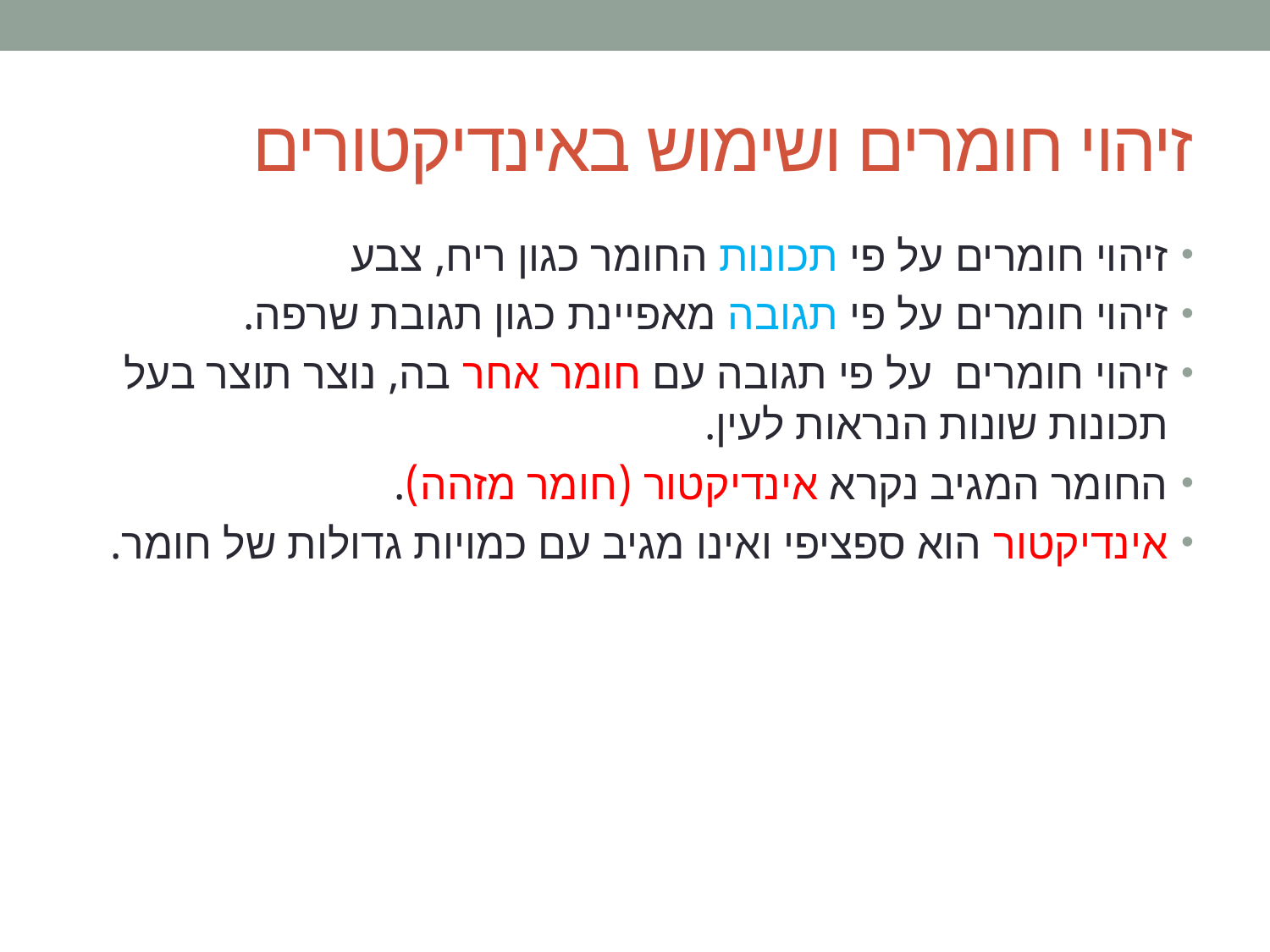

# זיהוי חומרים ושימוש באינדיקטורים
זיהוי חומרים על פי תכונות החומר כגון ריח, צבע
זיהוי חומרים על פי תגובה מאפיינת כגון תגובת שרפה.
זיהוי חומרים  על פי תגובה עם חומר אחר בה, נוצר תוצר בעל תכונות שונות הנראות לעין.
החומר המגיב נקרא אינדיקטור (חומר מזהה).
אינדיקטור הוא ספציפי ואינו מגיב עם כמויות גדולות של חומר.